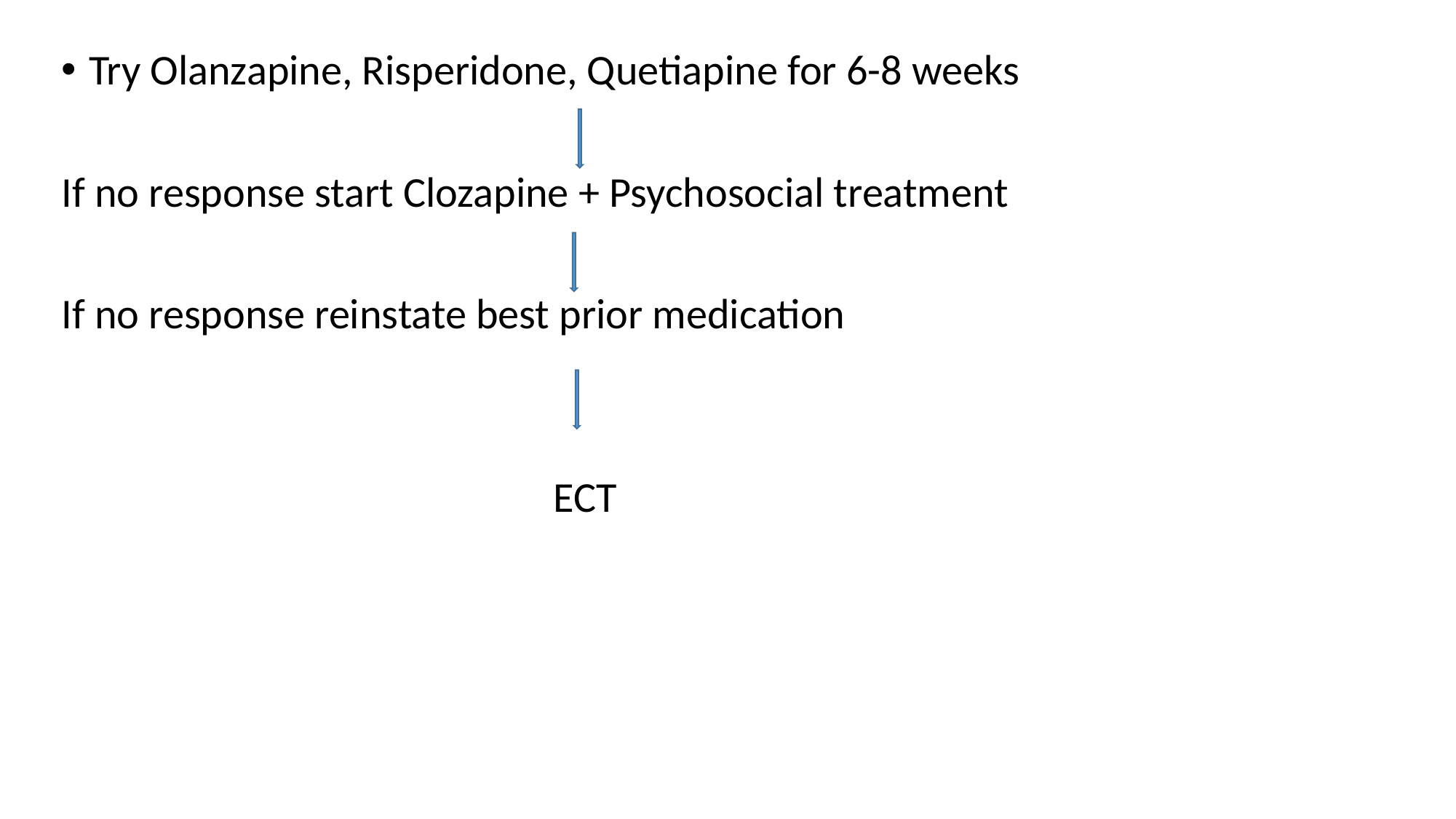

Try Olanzapine, Risperidone, Quetiapine for 6-8 weeks

If no response start Clozapine + Psychosocial treatment

If no response reinstate best prior medication

                                                   ECT